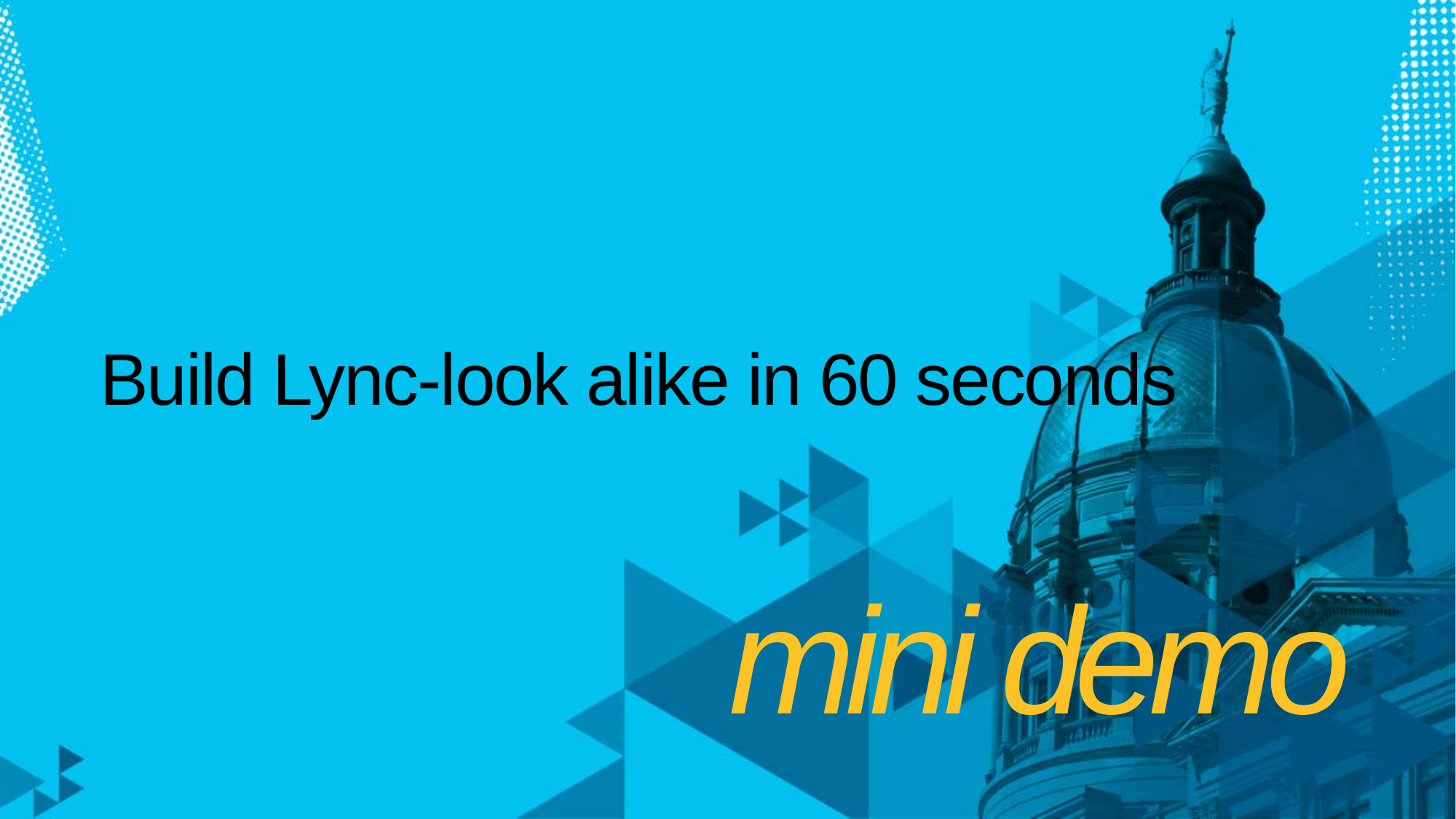

# Build Lync-look alike in 60 seconds

mini demo